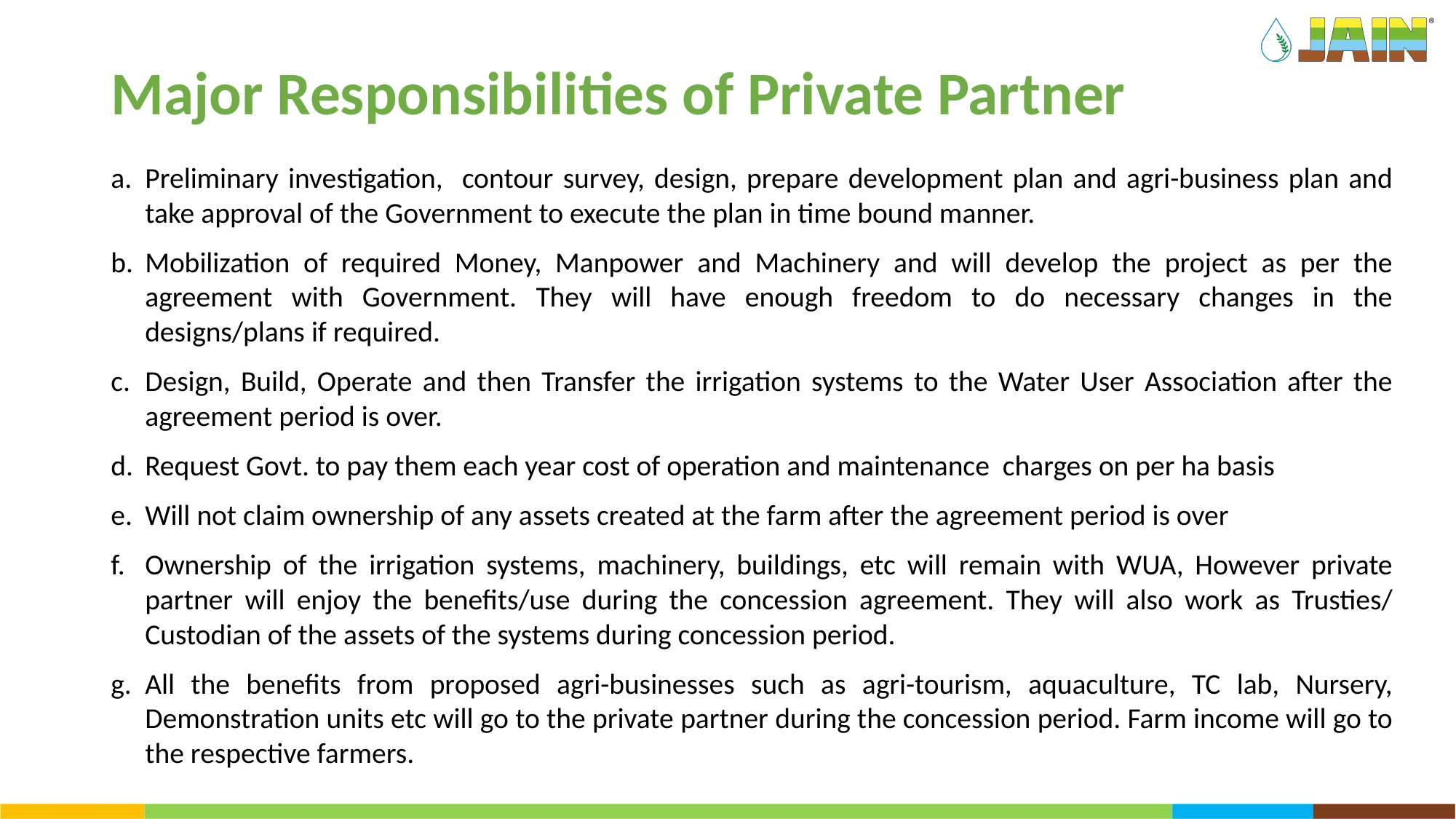

# Major Responsibilities of Private Partner
a.	Preliminary investigation,  contour survey, design, prepare development plan and agri-business plan and take approval of the Government to execute the plan in time bound manner.
b.	Mobilization of required Money, Manpower and Machinery and will develop the project as per the agreement with Government. They will have enough freedom to do necessary changes in the designs/plans if required.
c.	Design, Build, Operate and then Transfer the irrigation systems to the Water User Association after the agreement period is over.
d.	Request Govt. to pay them each year cost of operation and maintenance  charges on per ha basis
e.	Will not claim ownership of any assets created at the farm after the agreement period is over
f.	Ownership of the irrigation systems, machinery, buildings, etc will remain with WUA, However private partner will enjoy the benefits/use during the concession agreement. They will also work as Trusties/ Custodian of the assets of the systems during concession period.
g.	All the benefits from proposed agri-businesses such as agri-tourism, aquaculture, TC lab, Nursery, Demonstration units etc will go to the private partner during the concession period. Farm income will go to the respective farmers.